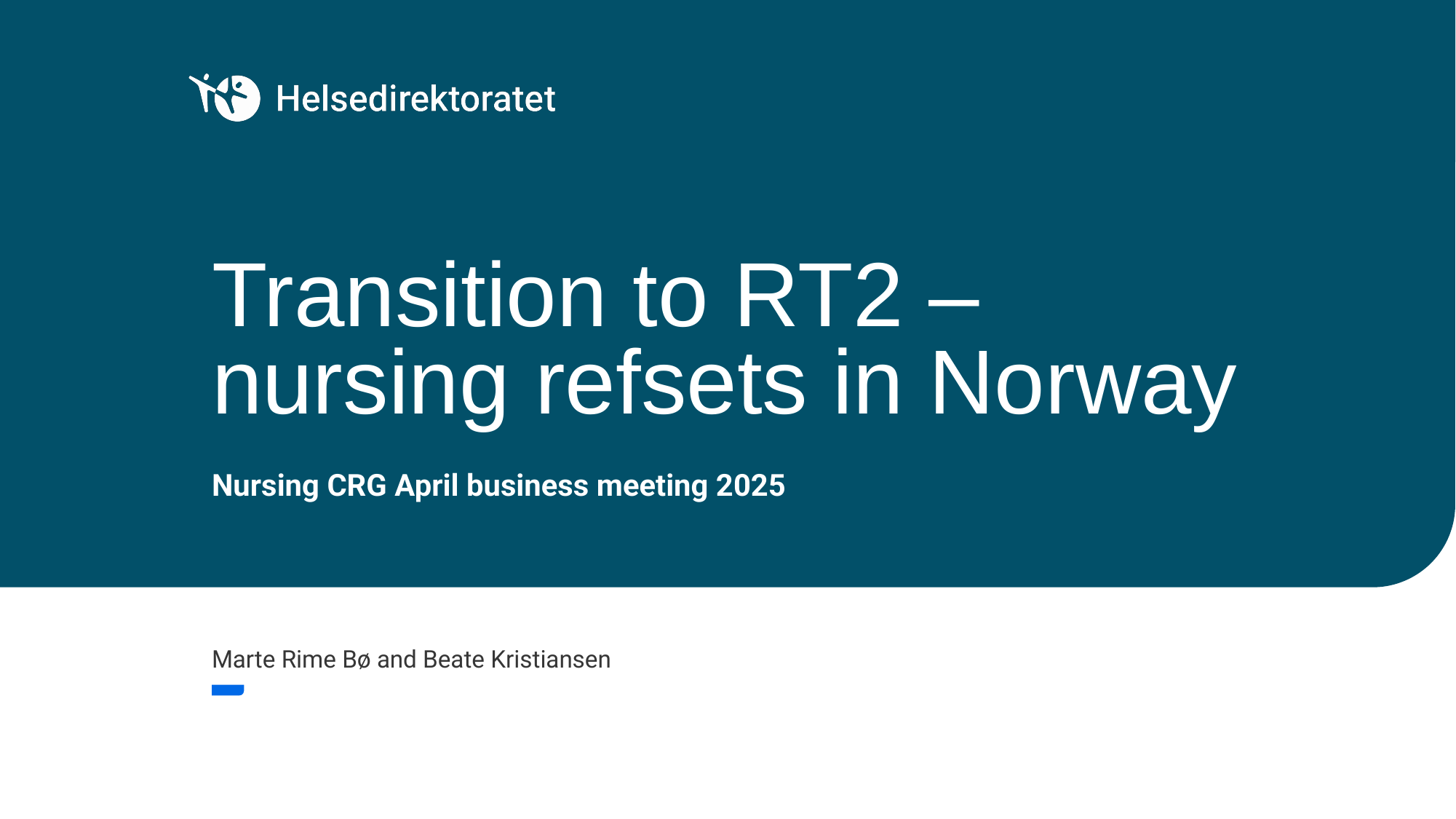

# Transition to RT2 – nursing refsets in Norway
Nursing CRG April business meeting 2025
Marte Rime Bø and Beate Kristiansen